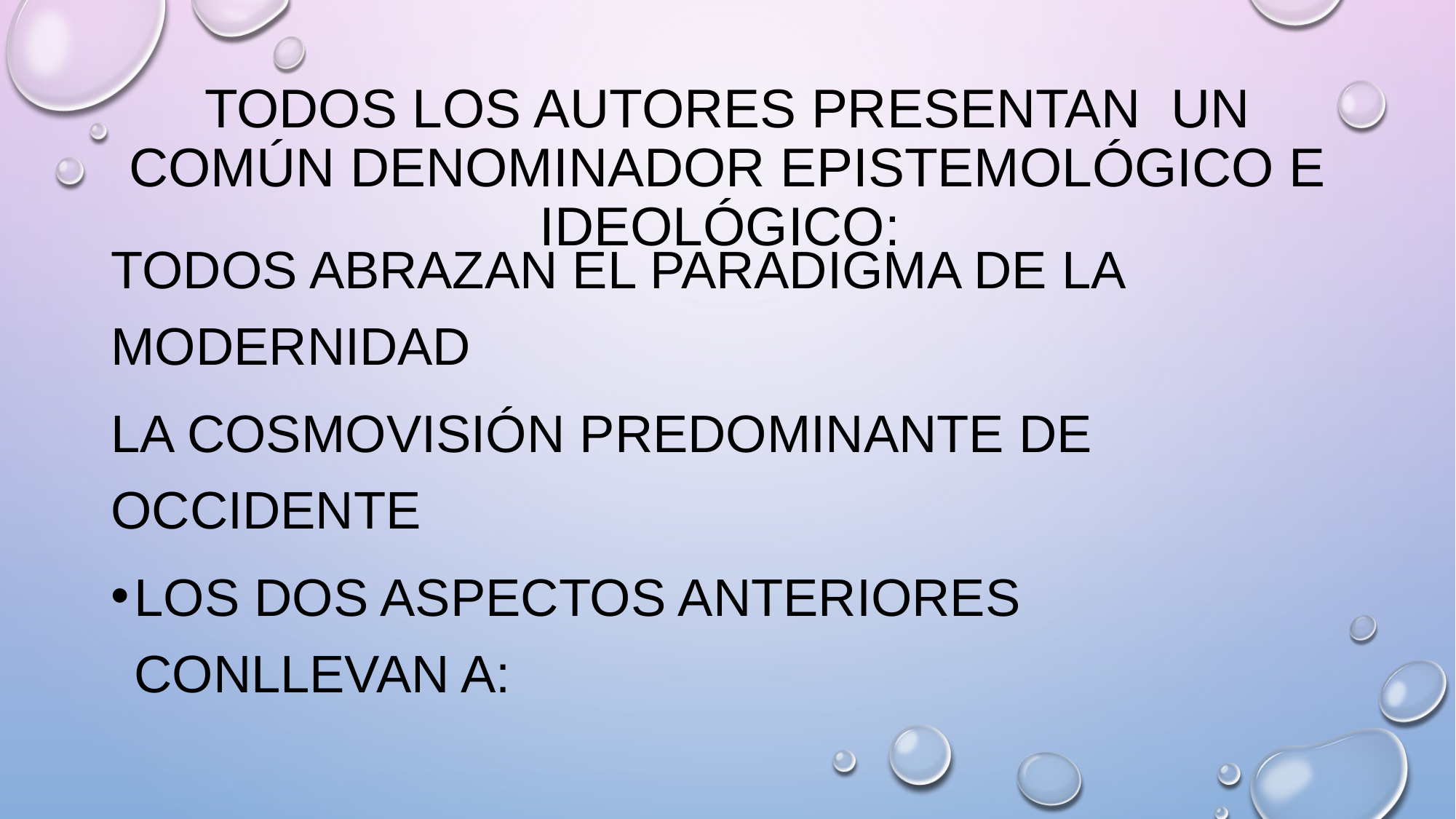

# Todos los autores presentan  un común denominador epistemológico e ideológico:
Todos abrazan el paradigma de la modernidad
La cosmovisión predominante de Occidente
Los dos aspectos anteriores conllevan a: